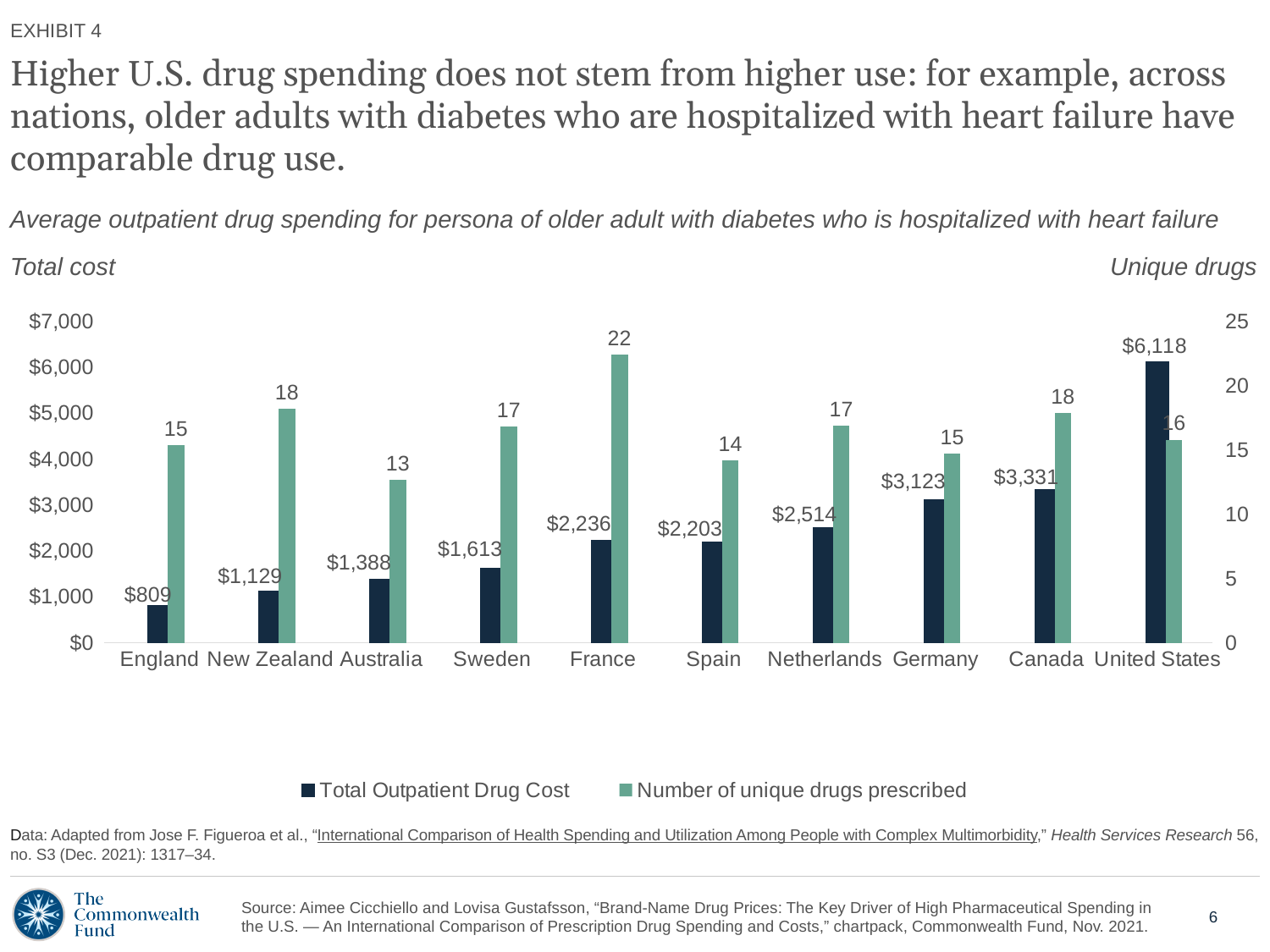

EXHIBIT 4
# Higher U.S. drug spending does not stem from higher use: for example, across nations, older adults with diabetes who are hospitalized with heart failure have comparable drug use.
Average outpatient drug spending for persona of older adult with diabetes who is hospitalized with heart failure
Total cost
Unique drugs

### Chart

| Category | Total Outpatient Drug Cost | pad cost | pad drugs | Number of unique drugs prescribed |
|---|---|---|---|---|
| England | 809.0 | None | None | 15.4 |
| New Zealand | 1129.0 | None | None | 18.2 |
| Australia | 1388.0 | None | None | 12.7 |
| Sweden | 1613.0 | None | None | 16.8 |
| France | 2236.0 | None | None | 22.4 |
| Spain | 2203.0 | None | None | 14.2 |
| Netherlands | 2514.0 | None | None | 16.9 |
| Germany | 3123.0 | None | None | 14.7 |
| Canada | 3331.0 | None | None | 17.9 |
| United States | 6118.0 | 20.0 | 20.0 | 15.8 |
Data: Adapted from Jose F. Figueroa et al., “International Comparison of Health Spending and Utilization Among People with Complex Multimorbidity,” Health Services Research 56, no. S3 (Dec. 2021): 1317–34.
Source: Aimee Cicchiello and Lovisa Gustafsson, “Brand-Name Drug Prices: The Key Driver of High Pharmaceutical Spending in
the U.S. — An International Comparison of Prescription Drug Spending and Costs,” chartpack, Commonwealth Fund, Nov. 2021.